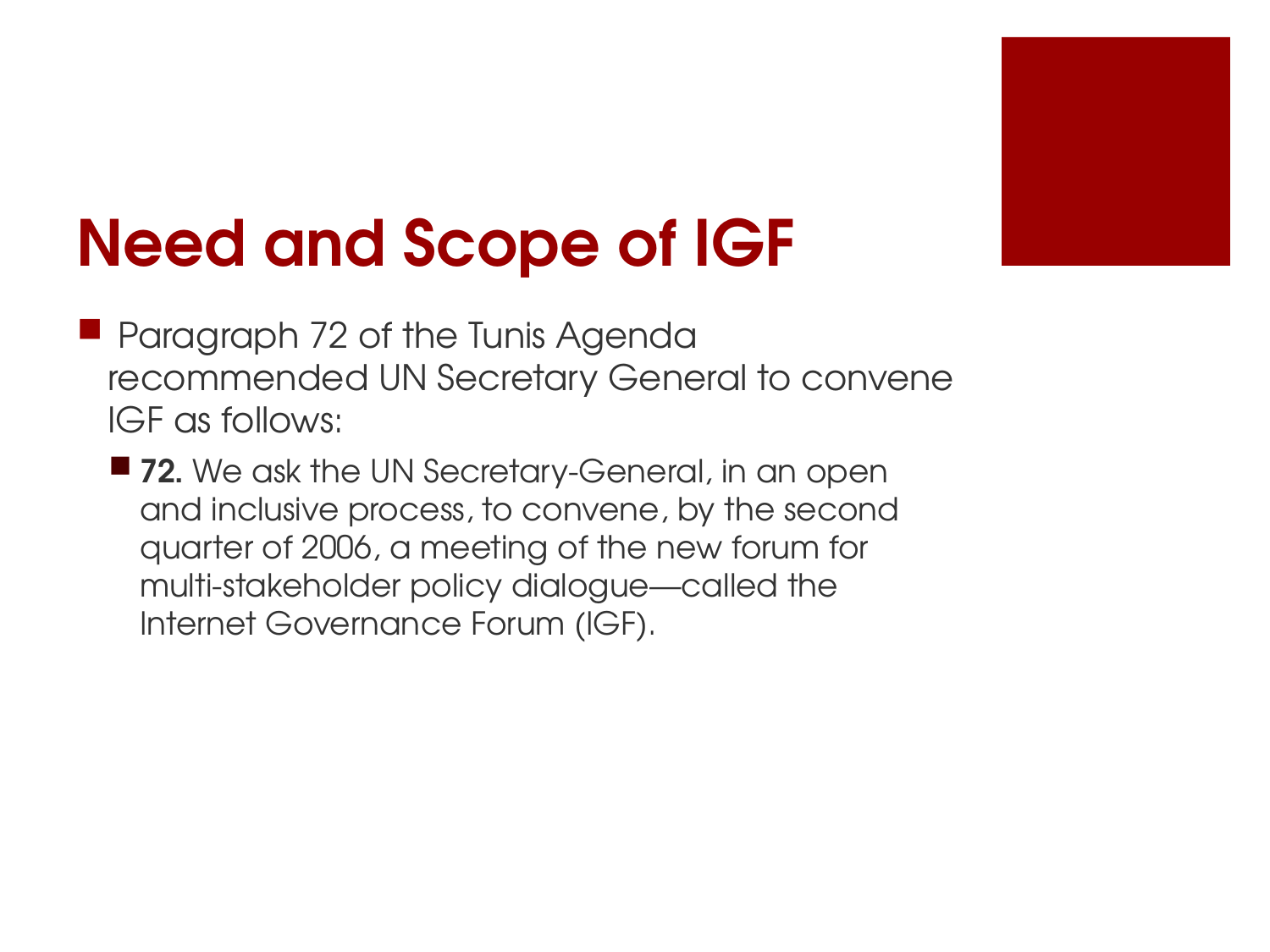

# Need and Scope of IGF
 Paragraph 72 of the Tunis Agenda recommended UN Secretary General to convene IGF as follows:
72. We ask the UN Secretary-General, in an open and inclusive process, to convene, by the second quarter of 2006, a meeting of the new forum for multi-stakeholder policy dialogue—called the Internet Governance Forum (IGF).